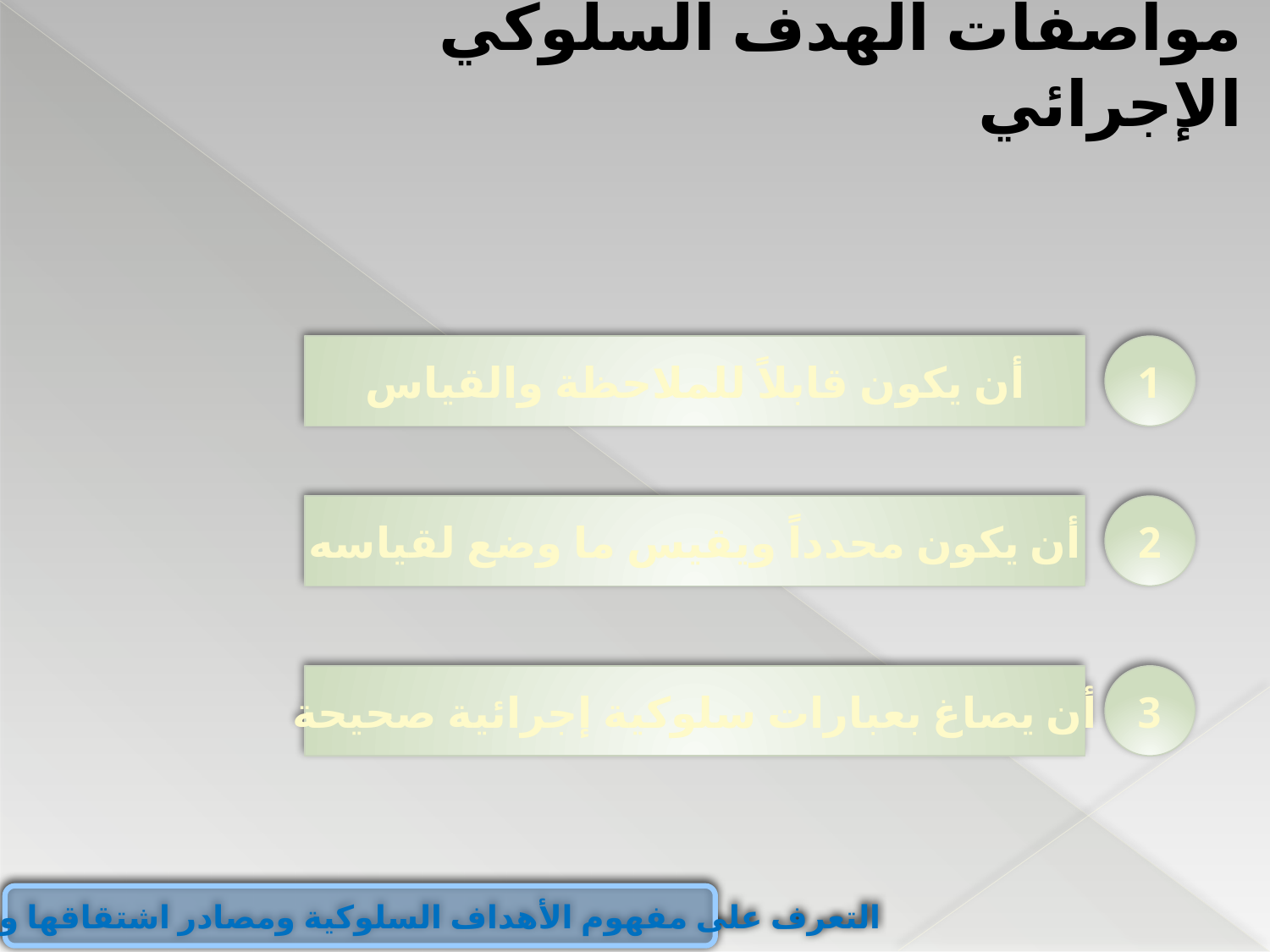

مواصفات الهدف السلوكي الإجرائي
أن يكون قابلاً للملاحظة والقياس
1
أن يكون محدداً ويقيس ما وضع لقياسه
2
أن يصاغ بعبارات سلوكية إجرائية صحيحة
3
التعرف على مفهوم الأهداف السلوكية ومصادر اشتقاقها ومواصفاتها